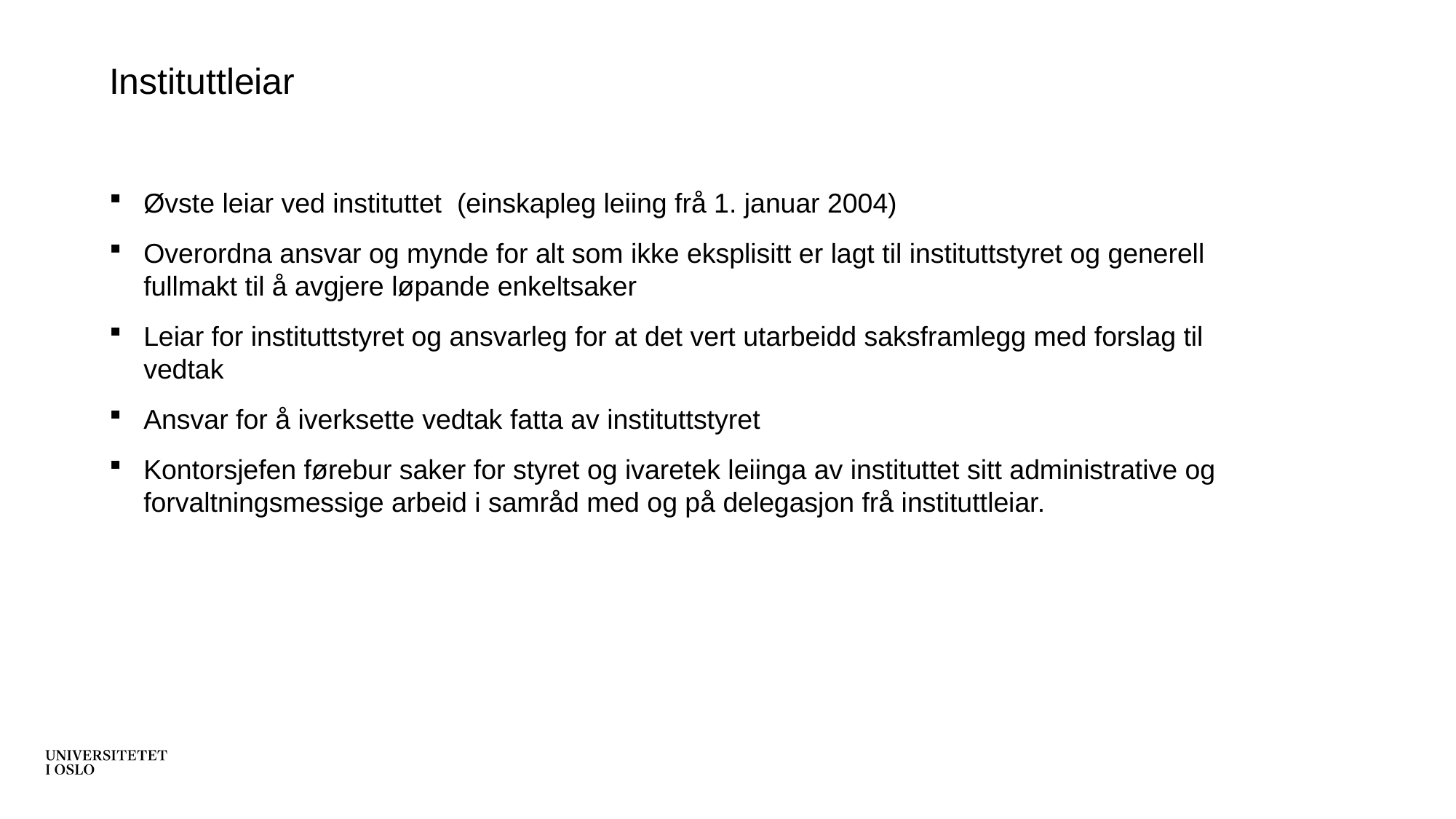

# Instituttleiar
Øvste leiar ved instituttet  (einskapleg leiing frå 1. januar 2004)
Overordna ansvar og mynde for alt som ikke eksplisitt er lagt til instituttstyret og generell fullmakt til å avgjere løpande enkeltsaker
Leiar for instituttstyret og ansvarleg for at det vert utarbeidd saksframlegg med forslag til vedtak
Ansvar for å iverksette vedtak fatta av instituttstyret
Kontorsjefen førebur saker for styret og ivaretek leiinga av instituttet sitt administrative og forvaltningsmessige arbeid i samråd med og på delegasjon frå instituttleiar.